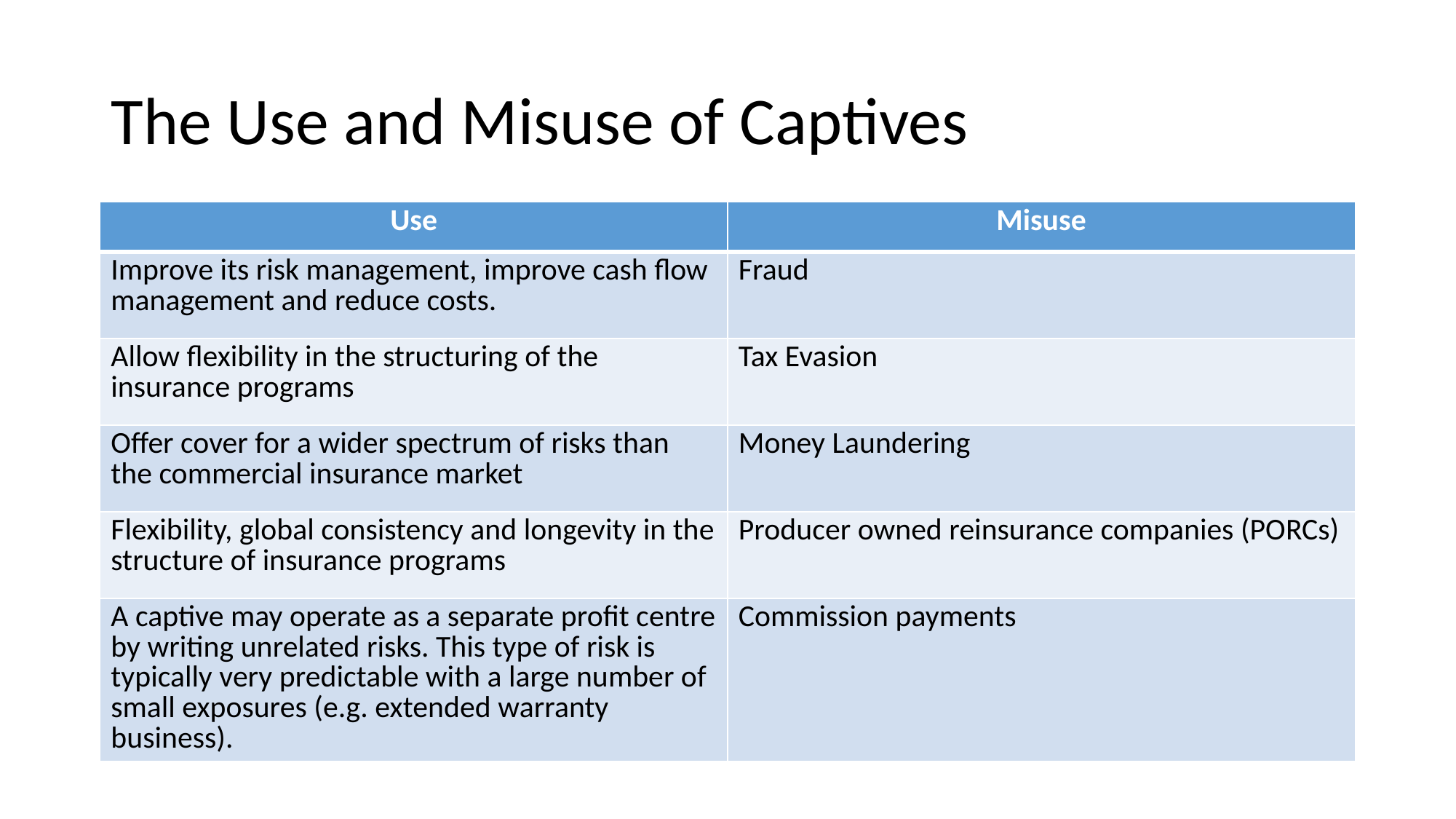

# The Use and Misuse of Captives
| Use | Misuse |
| --- | --- |
| Improve its risk management, improve cash flow management and reduce costs. | Fraud |
| Allow flexibility in the structuring of the insurance programs | Tax Evasion |
| Offer cover for a wider spectrum of risks than the commercial insurance market | Money Laundering |
| Flexibility, global consistency and longevity in the structure of insurance programs | Producer owned reinsurance companies (PORCs) |
| A captive may operate as a separate profit centre by writing unrelated risks. This type of risk is typically very predictable with a large number of small exposures (e.g. extended warranty business). | Commission payments |